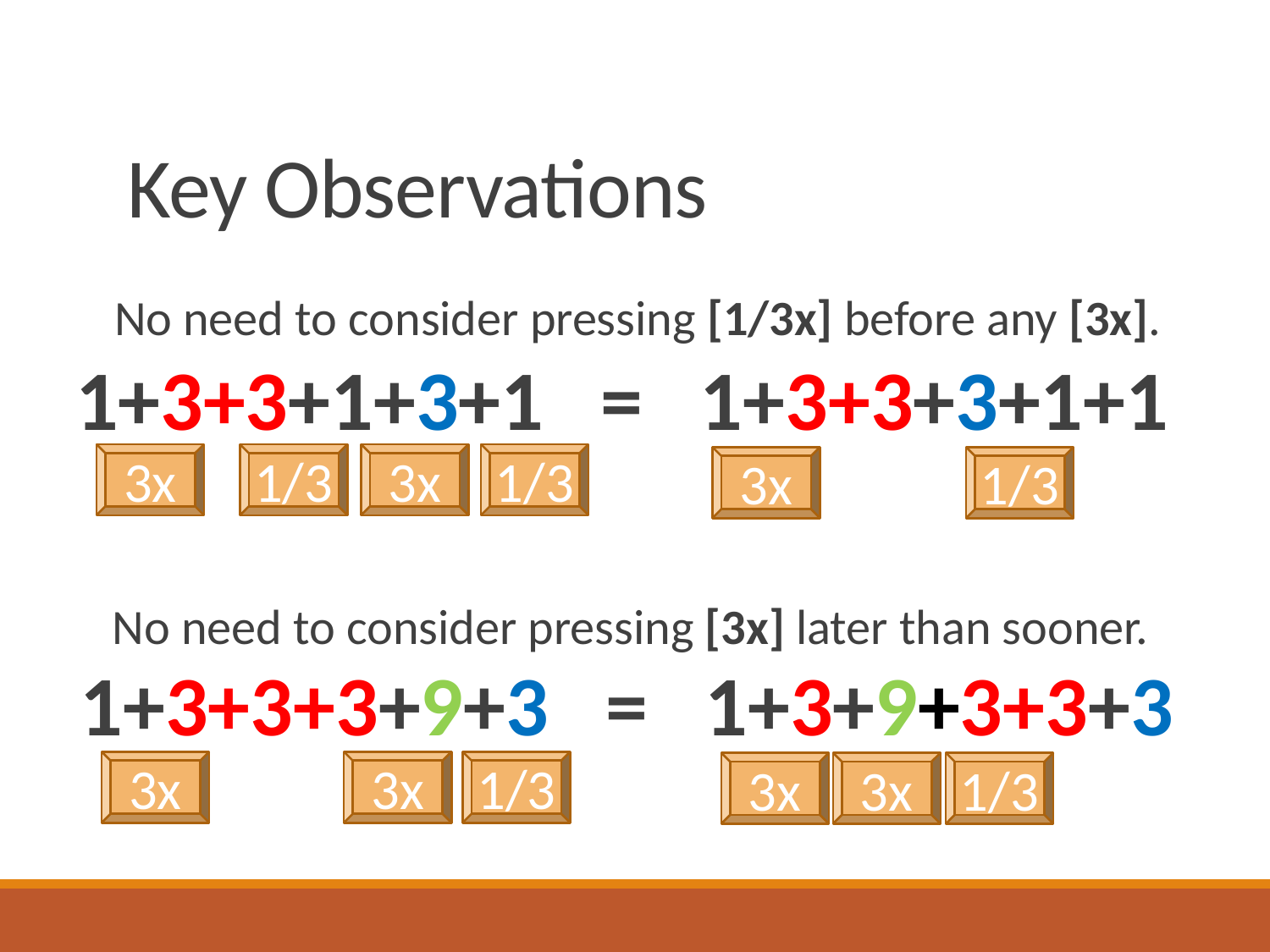

# Key Observations
No need to consider pressing [1/3x] before any [3x].
1+3+3+1+3+1   =   1+3+3+3+1+1
3x
1/3
3x
1/3
3x
1/3
No need to consider pressing [3x] later than sooner.
1+3+3+3+9+3   =   1+3+9+3+3+3
3x
3x
1/3
3x
3x
1/3